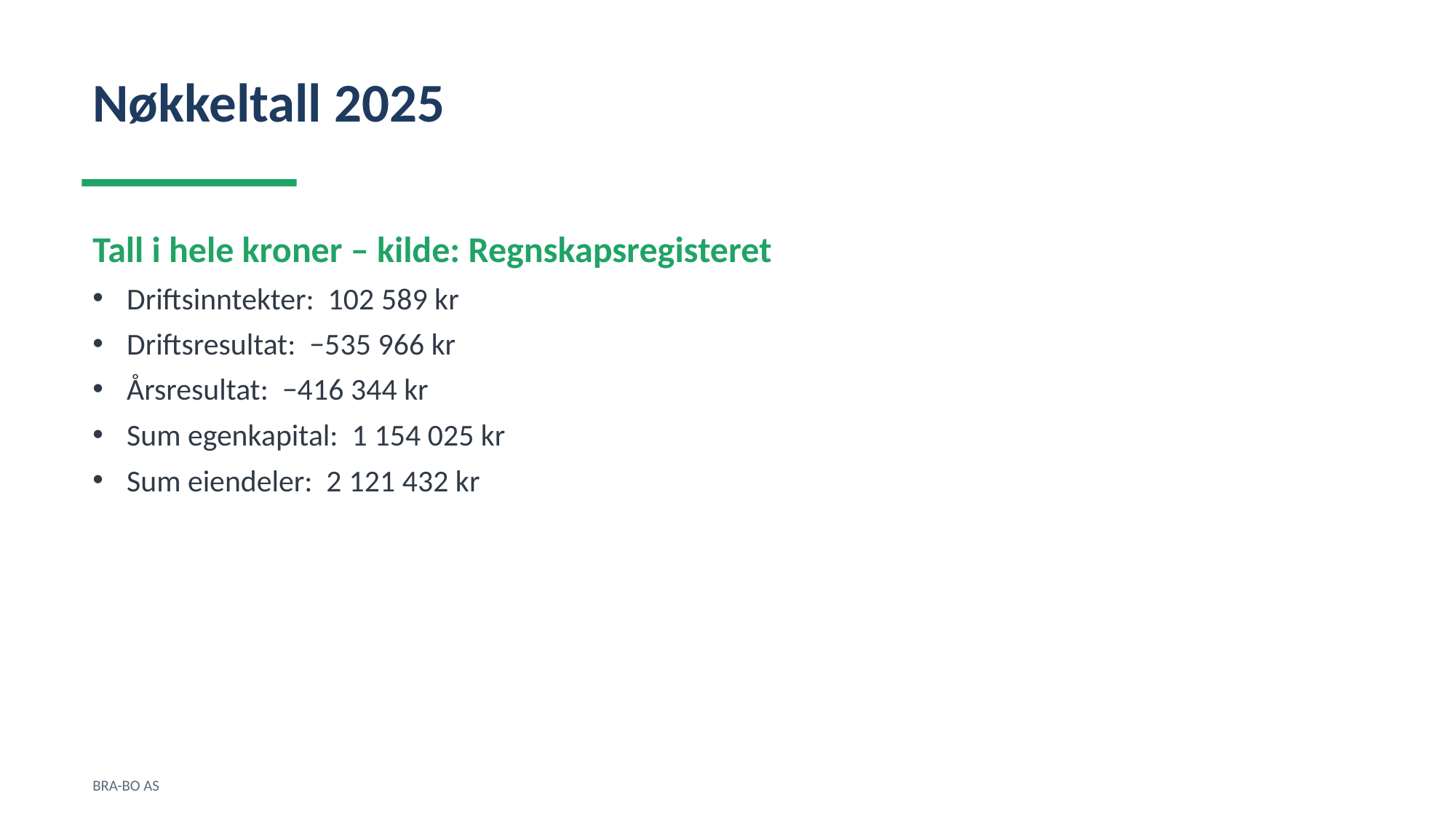

Nøkkeltall 2025

Tall i hele kroner – kilde: Regnskapsregisteret
Driftsinntekter:  102 589 kr
Driftsresultat:  −535 966 kr
Årsresultat:  −416 344 kr
Sum egenkapital:  1 154 025 kr
Sum eiendeler:  2 121 432 kr
BRA-BO AS